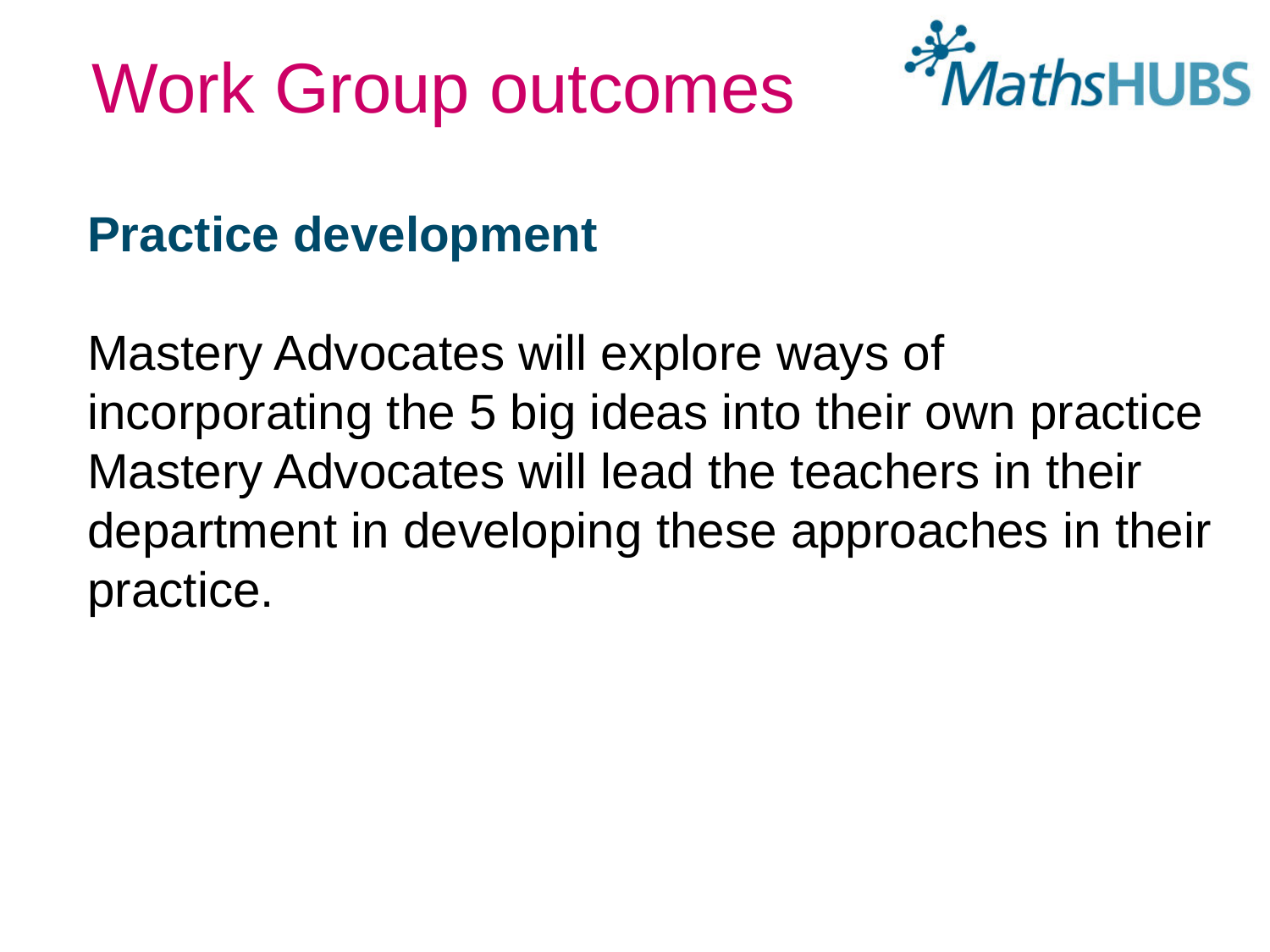

Work Group outcomes

Practice development

Mastery Advocates will explore ways of incorporating the 5 big ideas into their own practice
Mastery Advocates will lead the teachers in their department in developing these approaches in their practice.